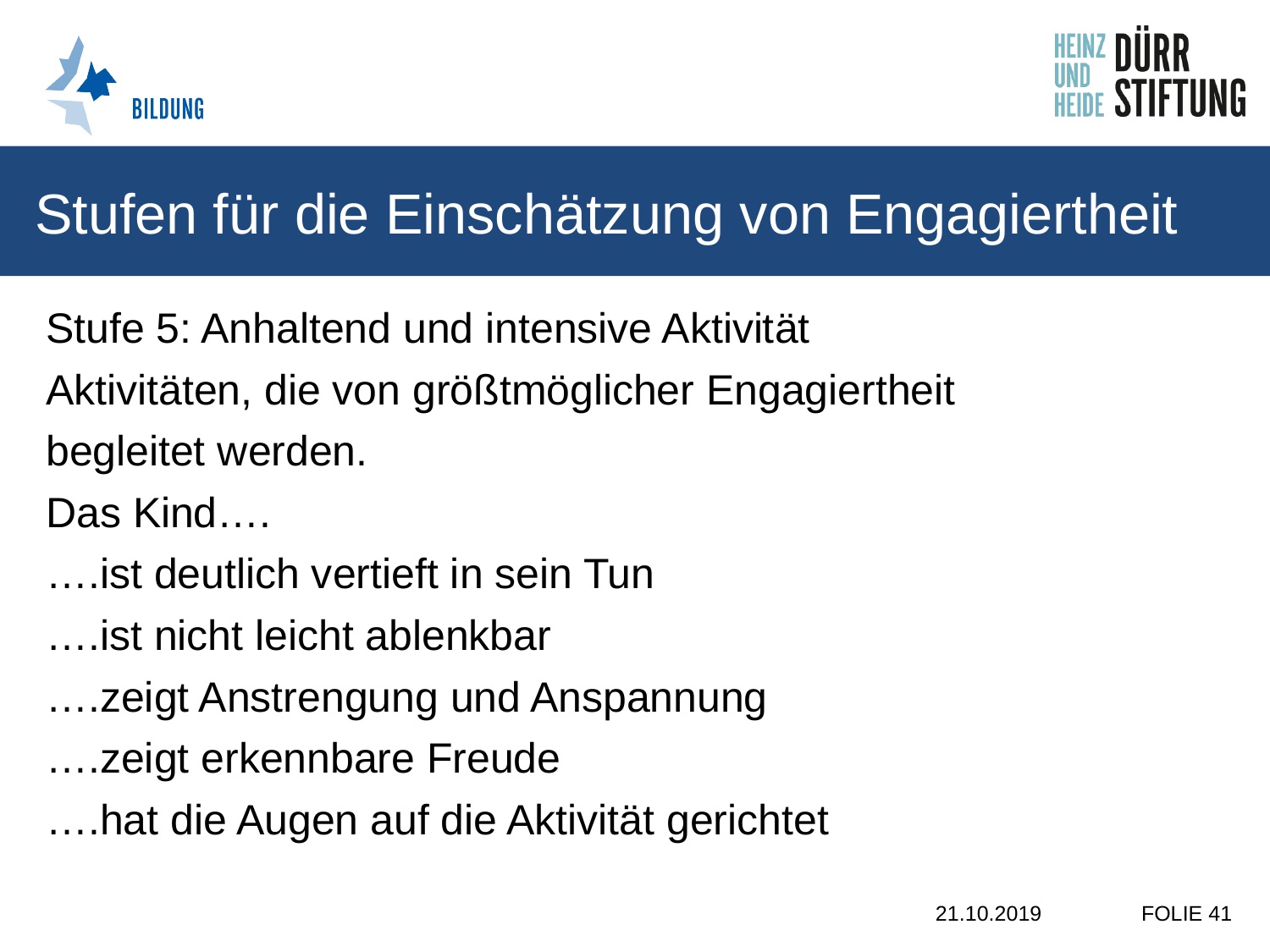

# Stufen für die Einschätzung von Engagiertheit
Stufe 5: Anhaltend und intensive Aktivität
Aktivitäten, die von größtmöglicher Engagiertheit
begleitet werden.
Das Kind….
….ist deutlich vertieft in sein Tun
….ist nicht leicht ablenkbar
….zeigt Anstrengung und Anspannung
….zeigt erkennbare Freude
….hat die Augen auf die Aktivität gerichtet
21.10.2019
FOLIE 41